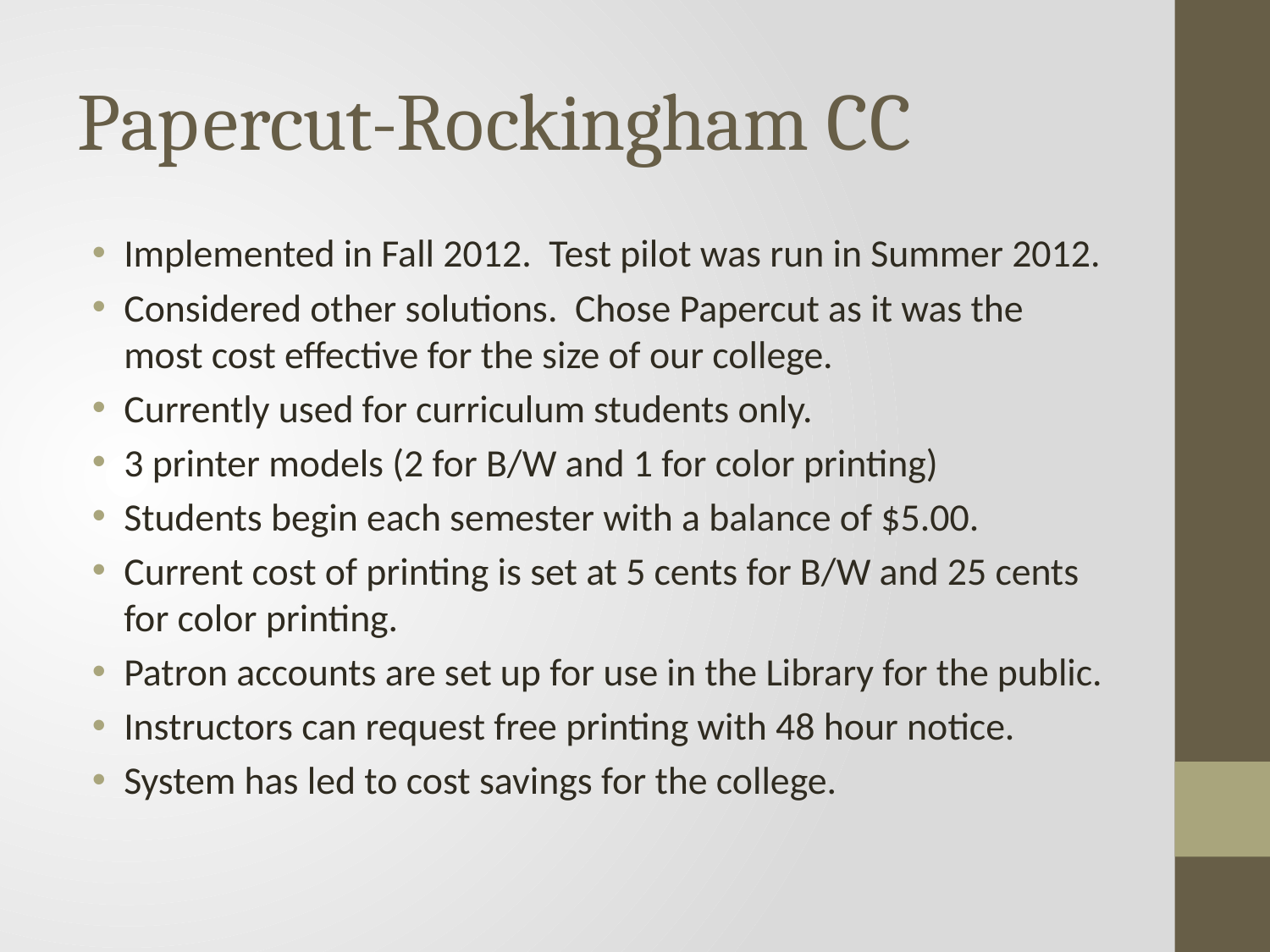

# Papercut-Rockingham CC
Implemented in Fall 2012.  Test pilot was run in Summer 2012.
Considered other solutions.  Chose Papercut as it was the most cost effective for the size of our college.
Currently used for curriculum students only.
3 printer models (2 for B/W and 1 for color printing)
Students begin each semester with a balance of $5.00.
Current cost of printing is set at 5 cents for B/W and 25 cents for color printing.
Patron accounts are set up for use in the Library for the public.
Instructors can request free printing with 48 hour notice.
System has led to cost savings for the college.